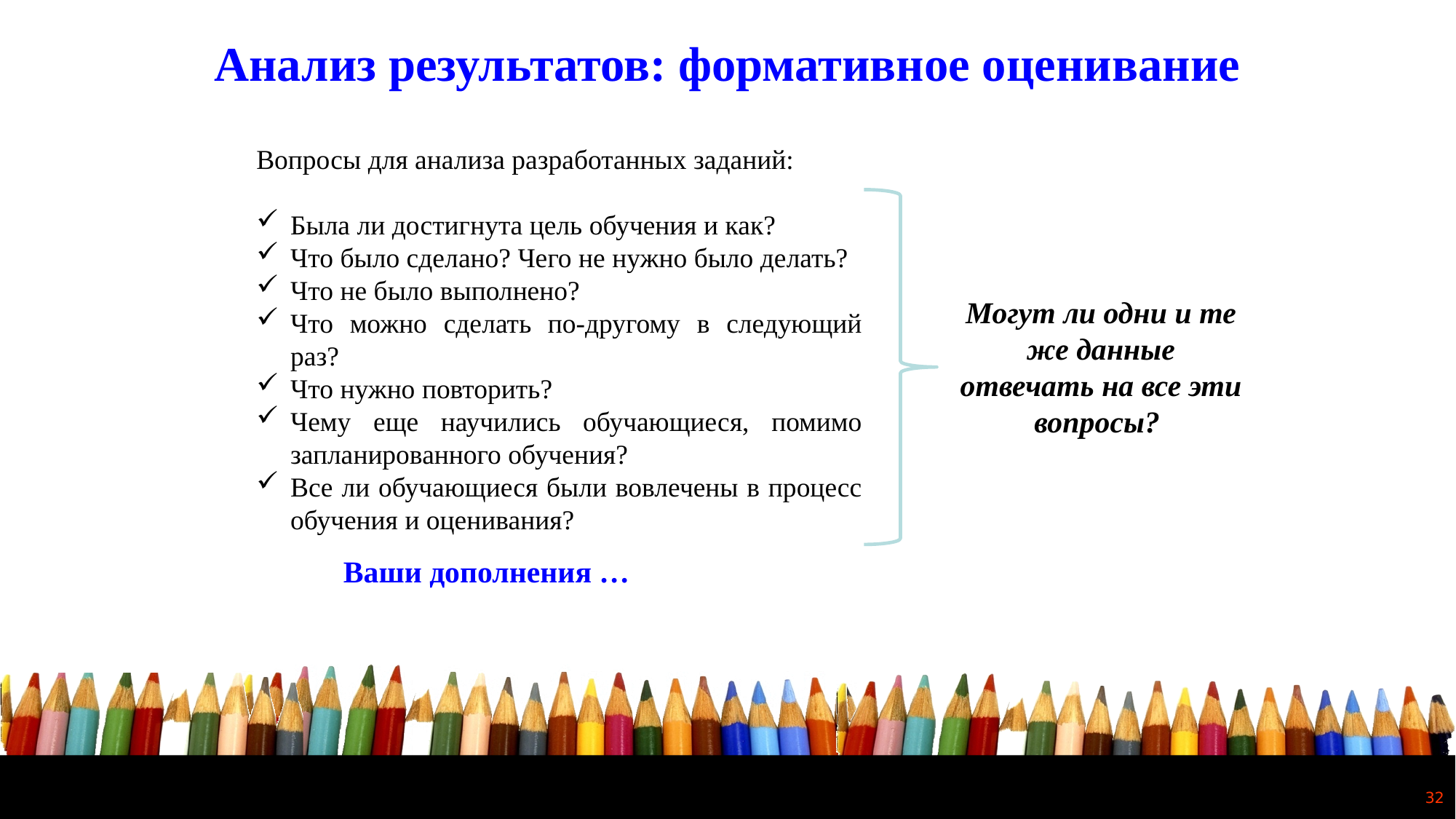

Анализ результатов: формативное оценивание
Вопросы для анализа разработанных заданий:

Была ли достигнута цель обучения и как?
Что было сделано? Чего не нужно было делать?
Что не было выполнено?
Что можно сделать по-другому в следующий раз?
Что нужно повторить?
Чему еще научились обучающиеся, помимо запланированного обучения?
Все ли обучающиеся были вовлечены в процесс обучения и оценивания?

Могут ли одни и те же данные отвечать на все эти вопросы?
Ваши дополнения …
32